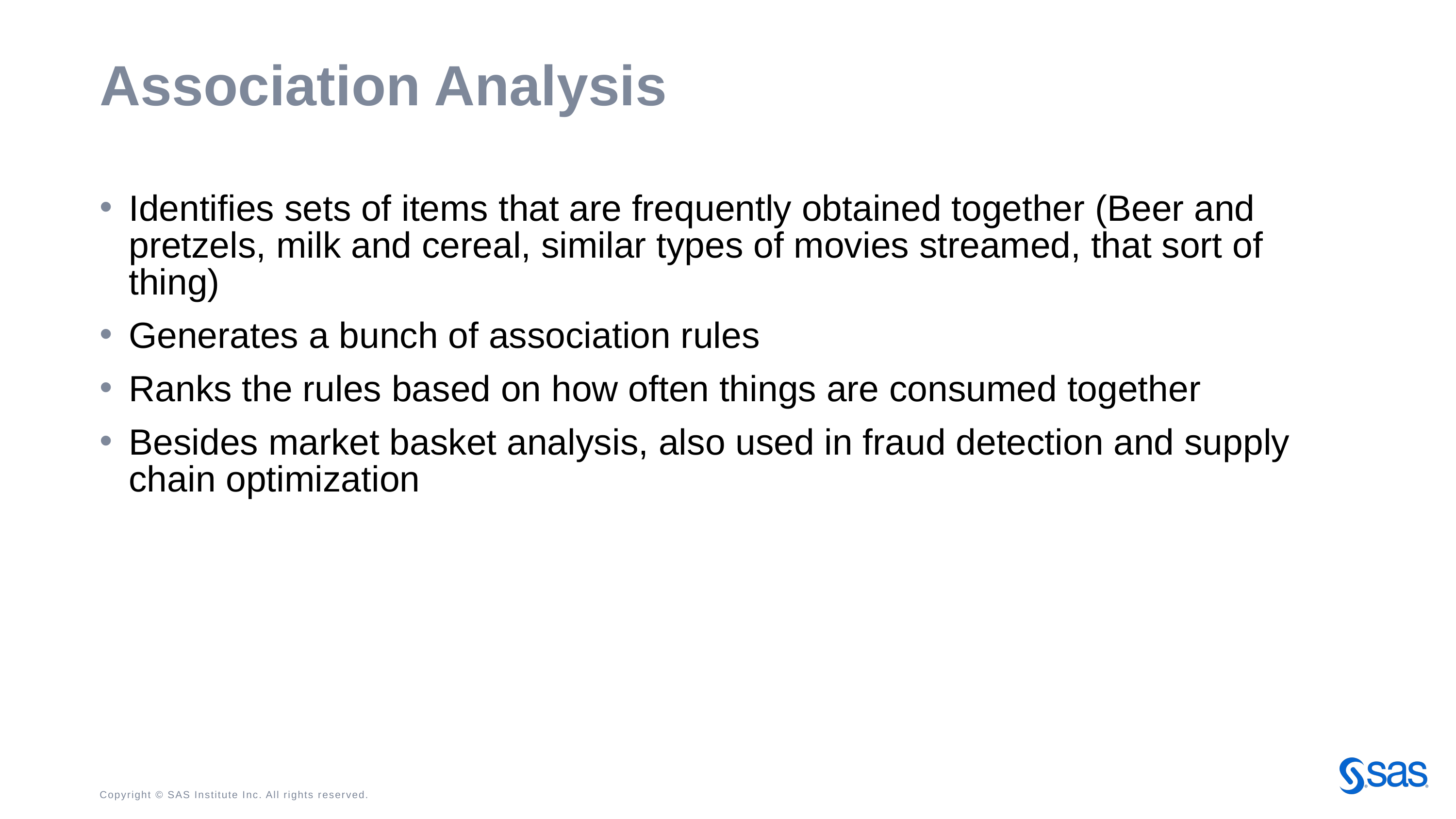

# Association Analysis
Identifies sets of items that are frequently obtained together (Beer and pretzels, milk and cereal, similar types of movies streamed, that sort of thing)
Generates a bunch of association rules
Ranks the rules based on how often things are consumed together
Besides market basket analysis, also used in fraud detection and supply chain optimization